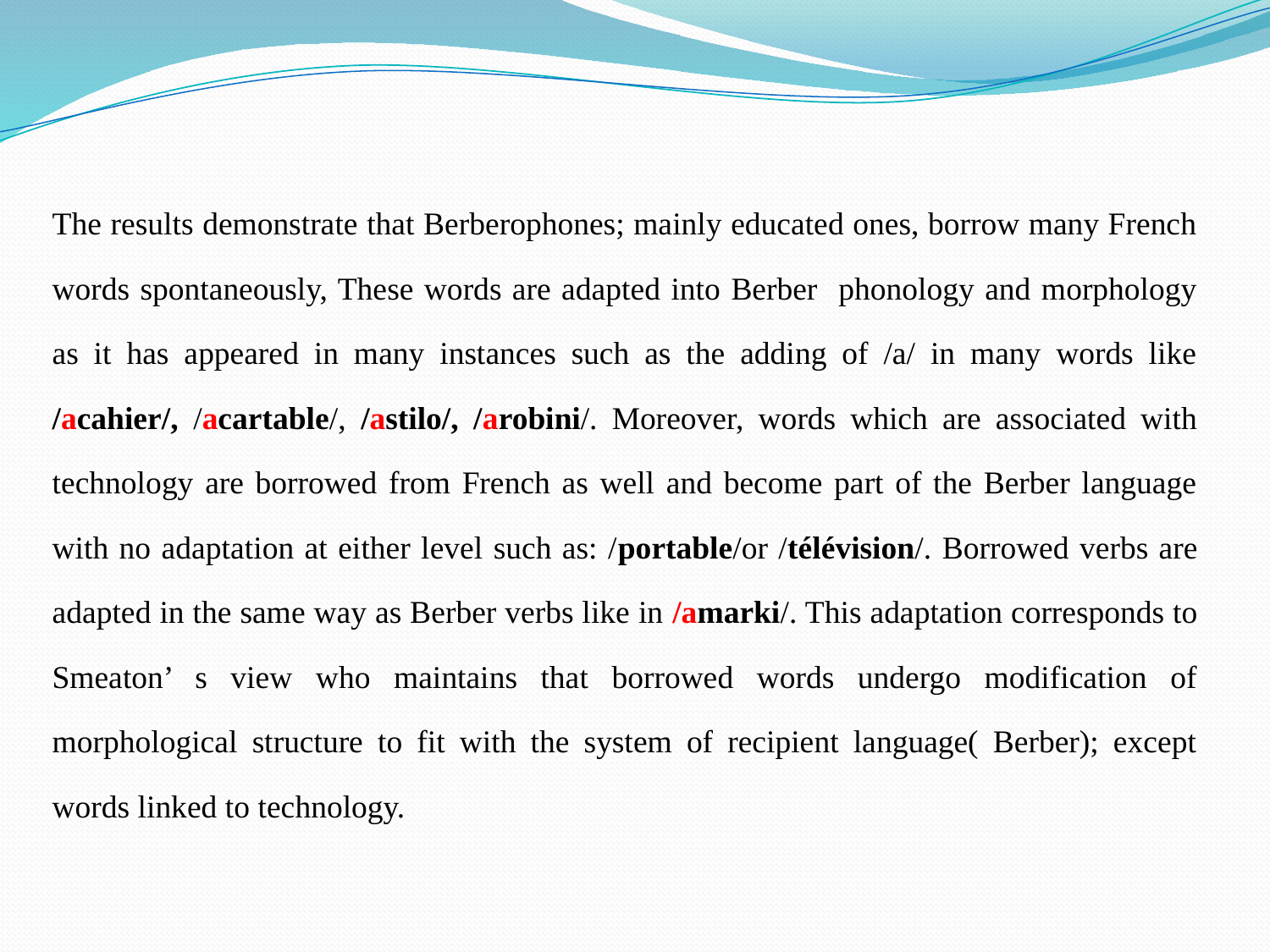

The results demonstrate that Berberophones; mainly educated ones, borrow many French words spontaneously, These words are adapted into Berber  phonology and morphology as it has appeared in many instances such as the adding of /a/ in many words like /acahier/, /acartable/, /astilo/, /arobini/. Moreover, words which are associated with technology are borrowed from French as well and become part of the Berber language with no adaptation at either level such as: /portable/or /télévision/. Borrowed verbs are adapted in the same way as Berber verbs like in /amarki/. This adaptation corresponds to Smeaton’ s view who maintains that borrowed words undergo modification of morphological structure to fit with the system of recipient language( Berber); except words linked to technology.